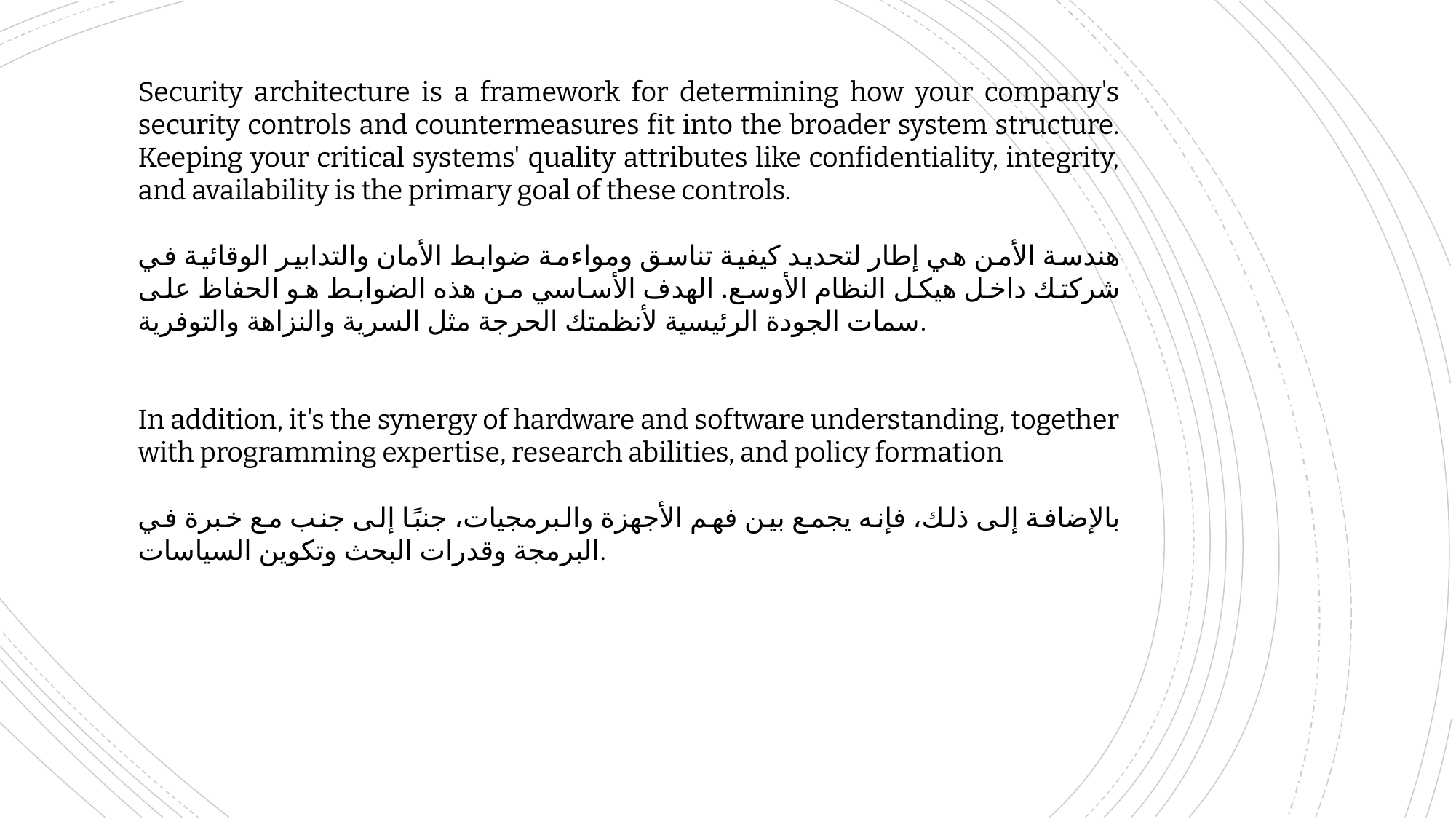

Security architecture is a framework for determining how your company's security controls and countermeasures fit into the broader system structure. Keeping your critical systems' quality attributes like confidentiality, integrity, and availability is the primary goal of these controls.

هندسة الأمن هي إطار لتحديد كيفية تناسق ومواءمة ضوابط الأمان والتدابير الوقائية في شركتك داخل هيكل النظام الأوسع. الهدف الأساسي من هذه الضوابط هو الحفاظ على سمات الجودة الرئيسية لأنظمتك الحرجة مثل السرية والنزاهة والتوفرية.

In addition, it's the synergy of hardware and software understanding, together with programming expertise, research abilities, and policy formation

بالإضافة إلى ذلك، فإنه يجمع بين فهم الأجهزة والبرمجيات، جنبًا إلى جنب مع خبرة في البرمجة وقدرات البحث وتكوين السياسات.